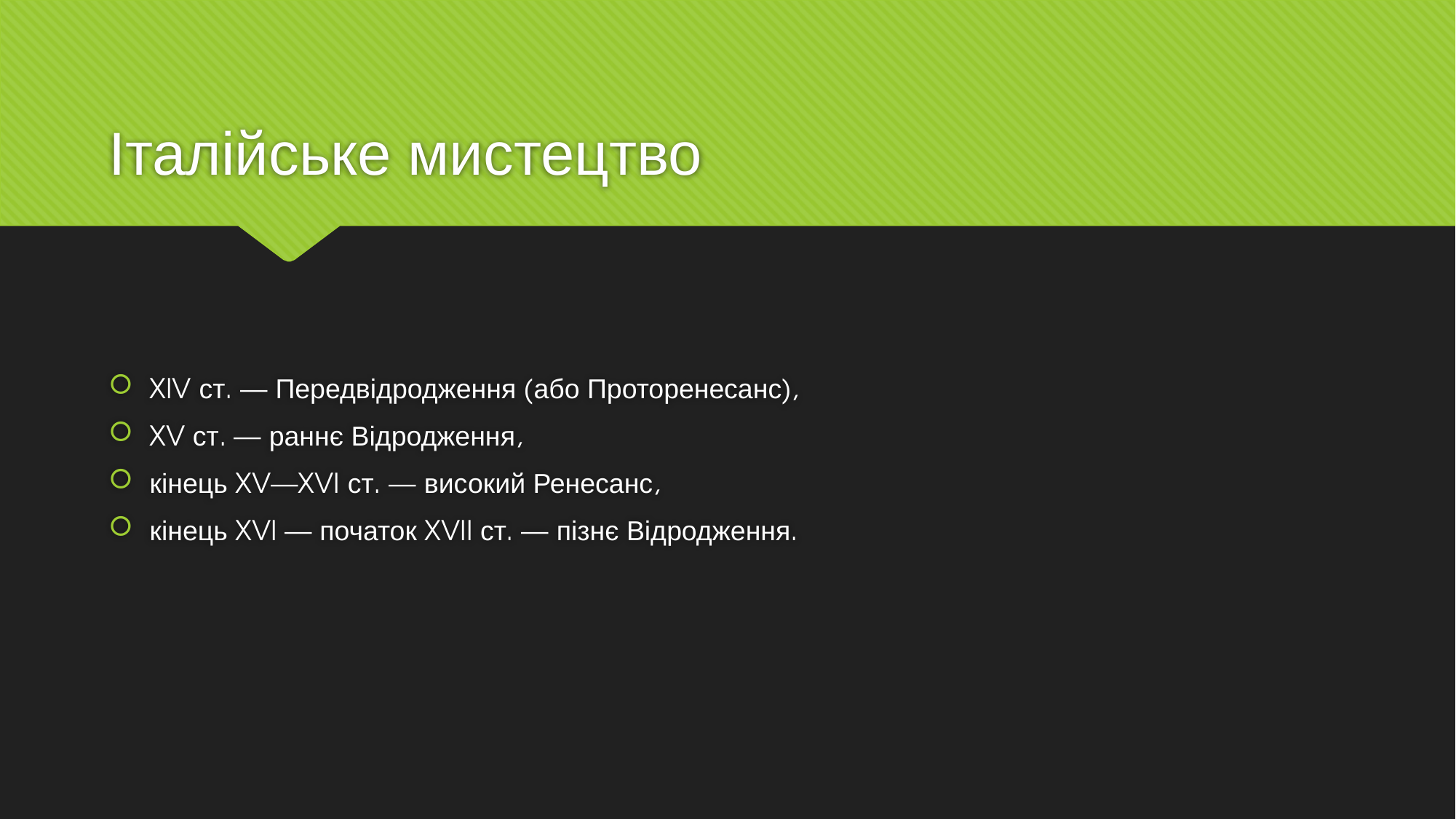

# Італійське мистецтво
XIV ст. — Передвідродження (або Проторенесанс),
XV ст. — раннє Відродження,
кінець XV—XVI ст. — високий Ренесанс,
кінець XVI — початок XVII ст. — пізнє Відродження.